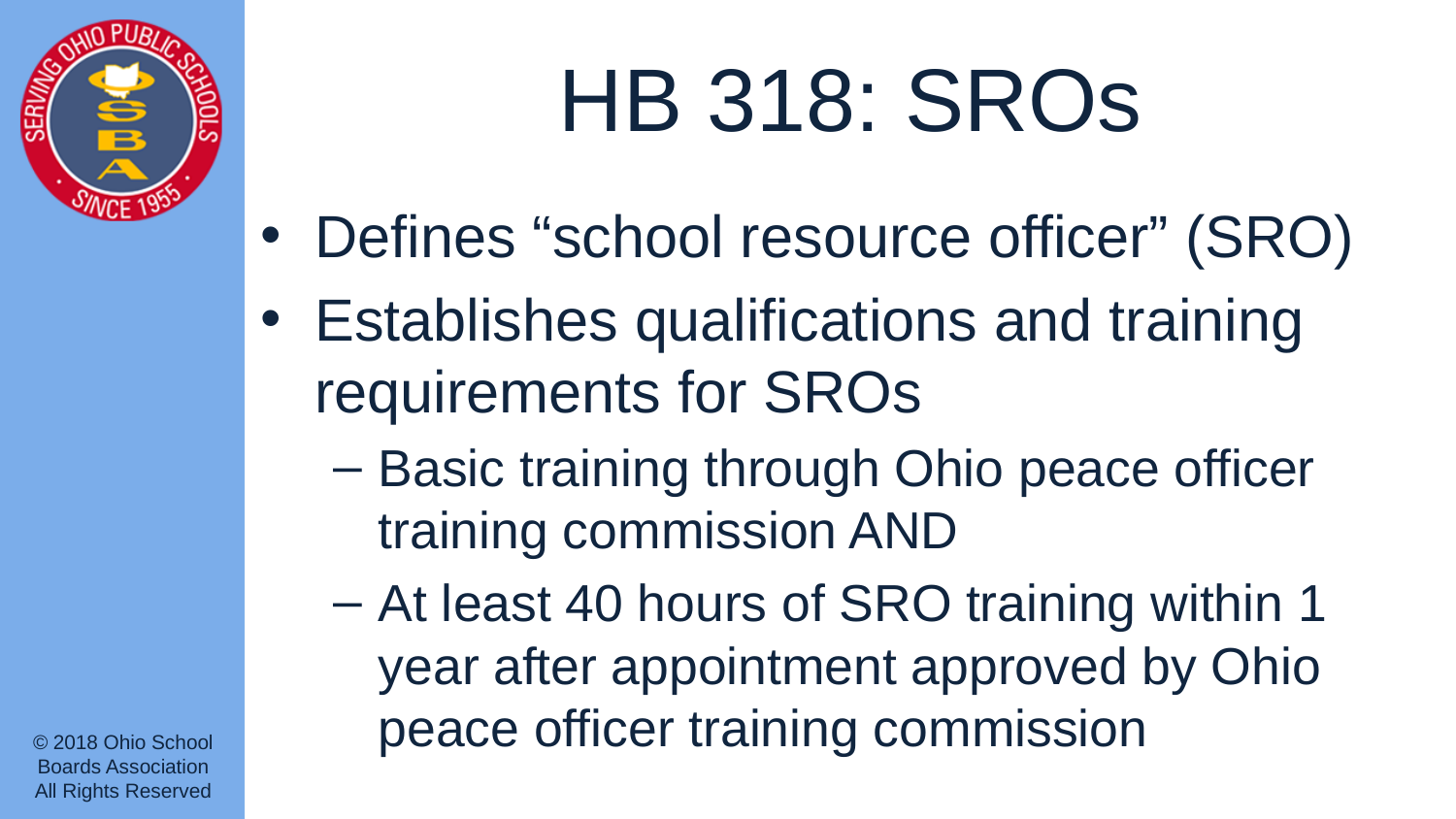

# HB 318: SROs
Defines “school resource officer” (SRO)
Establishes qualifications and training requirements for SROs
Basic training through Ohio peace officer training commission AND
At least 40 hours of SRO training within 1 year after appointment approved by Ohio peace officer training commission